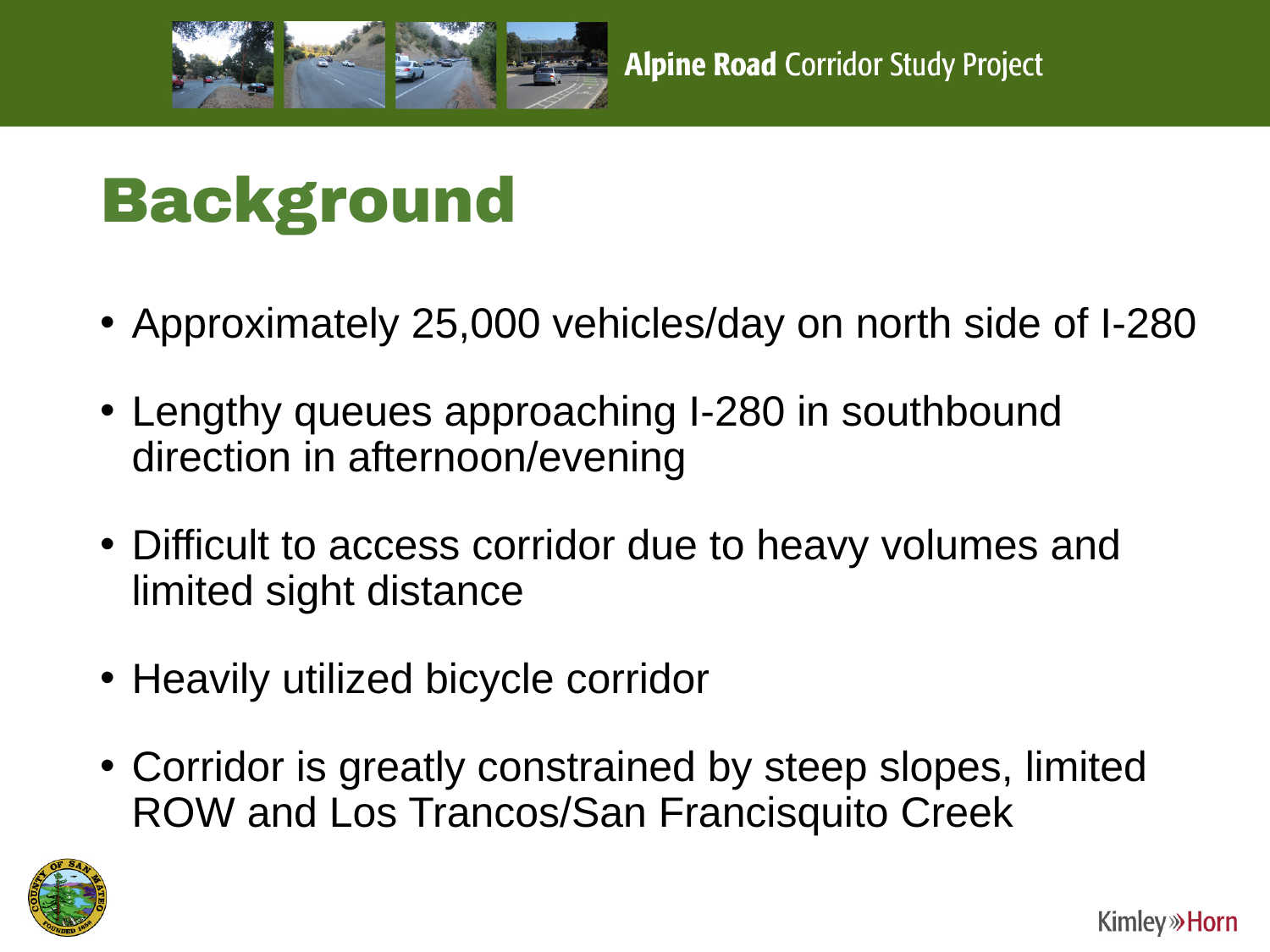

# Background
Approximately 25,000 vehicles/day on north side of I-280
Lengthy queues approaching I-280 in southbound direction in afternoon/evening
Difficult to access corridor due to heavy volumes and limited sight distance
Heavily utilized bicycle corridor
Corridor is greatly constrained by steep slopes, limited ROW and Los Trancos/San Francisquito Creek